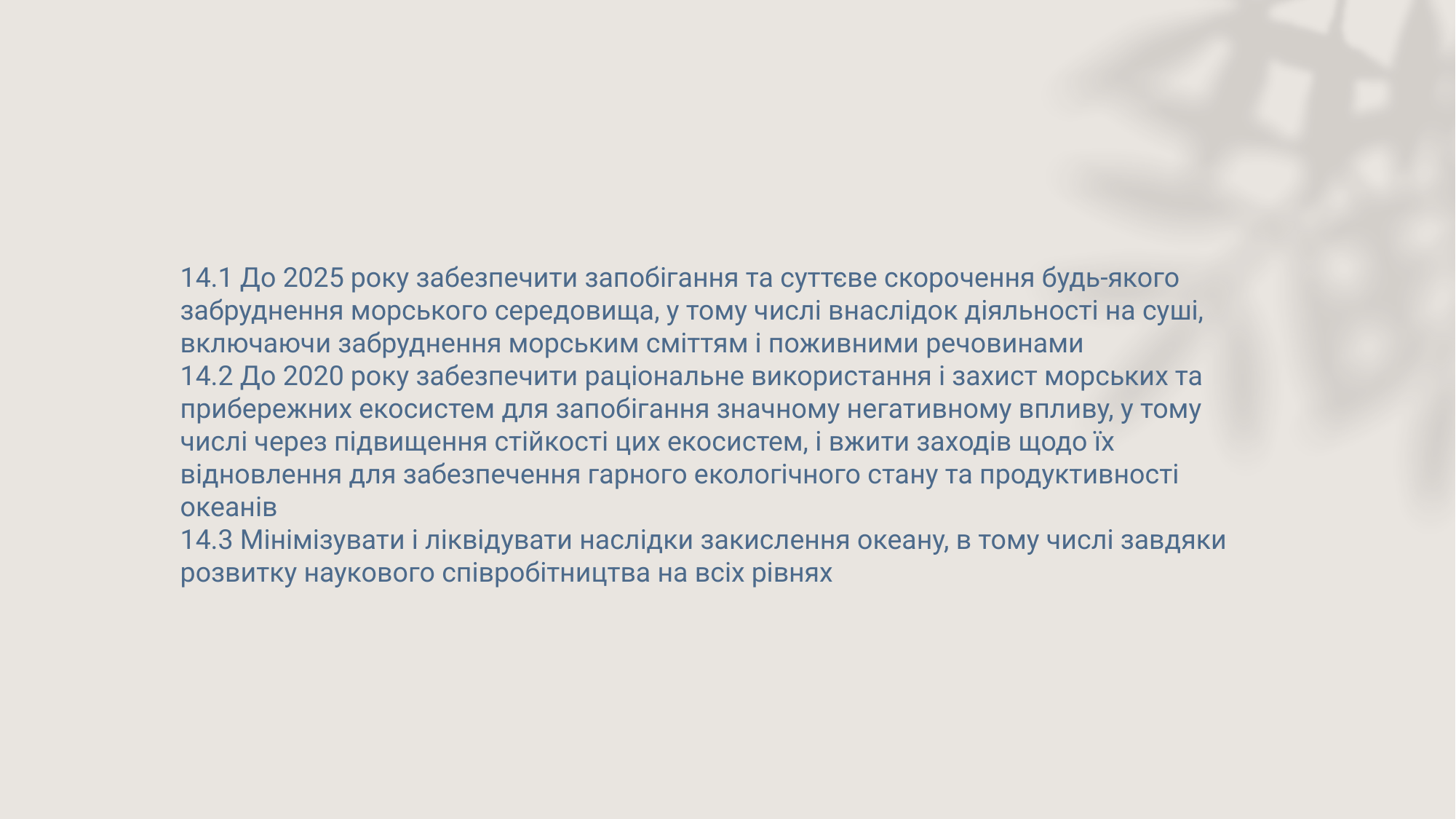

14.1 До 2025 року забезпечити запобігання та суттєве скорочення будь-якого забруднення морського середовища, у тому числі внаслідок діяльності на суші, включаючи забруднення морським сміттям і поживними речовинами
14.2 До 2020 року забезпечити раціональне використання і захист морських та прибережних екосистем для запобігання значному негативному впливу, у тому числі через підвищення стійкості цих екосистем, і вжити заходів щодо їх відновлення для забезпечення гарного екологічного стану та продуктивності океанів
14.3 Мінімізувати і ліквідувати наслідки закислення океану, в тому числі завдяки розвитку наукового співробітництва на всіх рівнях